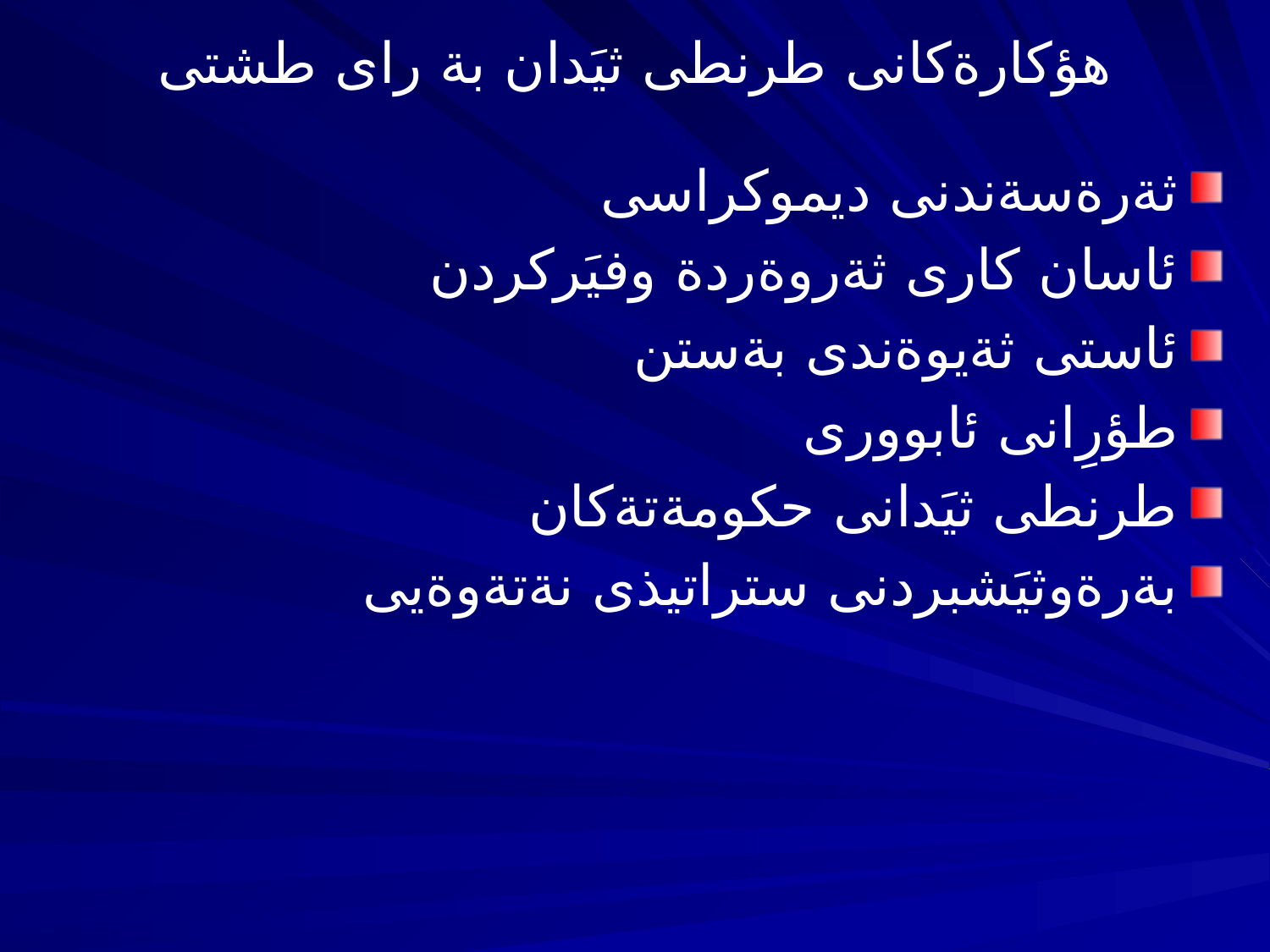

# هؤكارةكانى طرنطى ثيَدان بة راى طشتى
ثةرةسةندنى ديموكراسى
ئاسان كارى ثةروةردة وفيَركردن
ئاستى ثةيوةندى بةستن
طؤرِانى ئابوورى
طرنطى ثيَدانى حكومةتةكان
بةرةوثيَشبردنى ستراتيذى نةتةوةيى